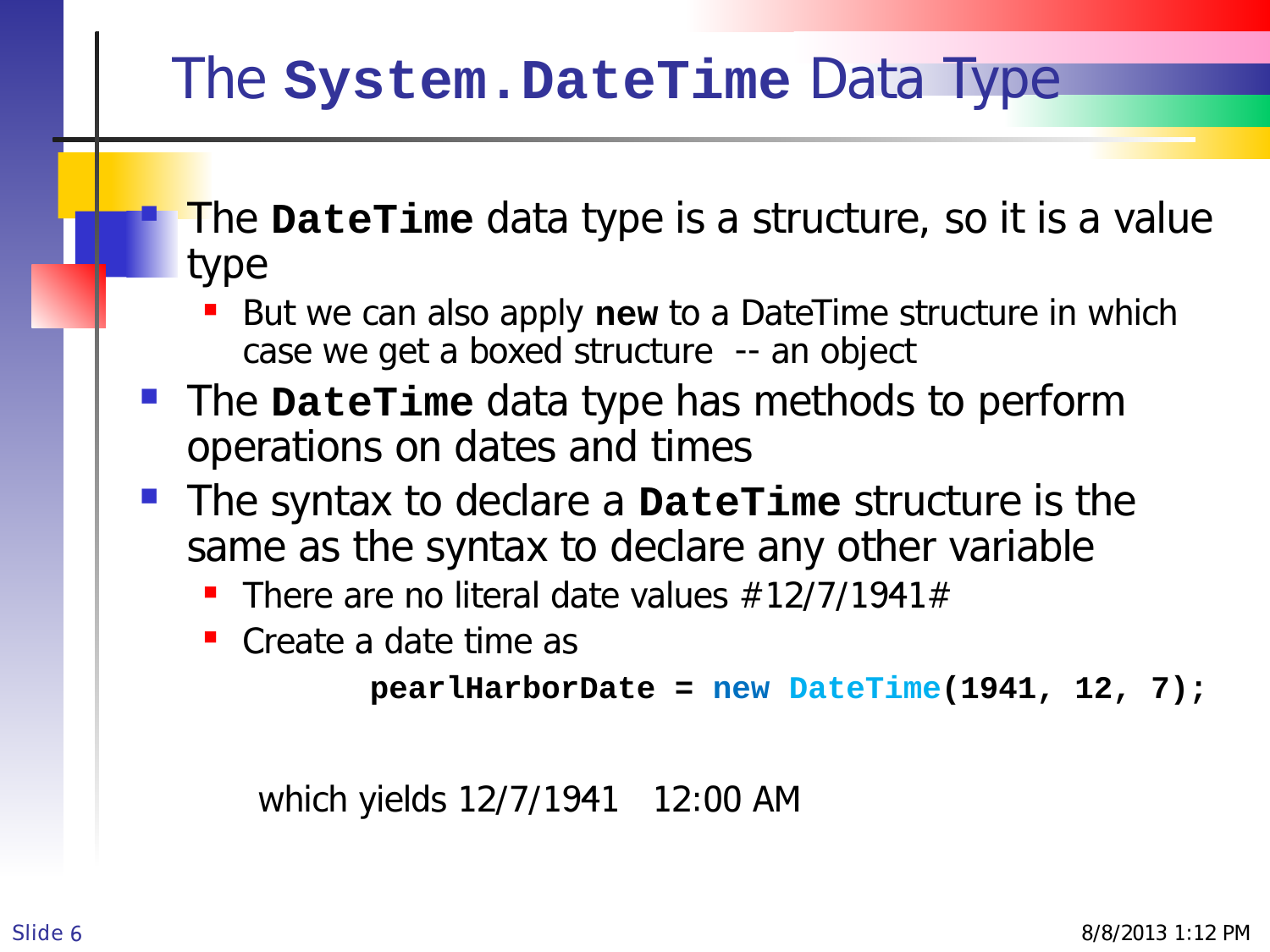

# The System.DateTime Data Type
The DateTime data type is a structure, so it is a value type
But we can also apply new to a DateTime structure in which case we get a boxed structure  -- an object
The DateTime data type has methods to perform operations on dates and times
The syntax to declare a DateTime structure is the same as the syntax to declare any other variable
There are no literal date values #12/7/1941#
Create a date time as
		pearlHarborDate = new DateTime(1941, 12, 7);
     which yields 12/7/1941   12:00 AM

8/8/2013 1:12 PM